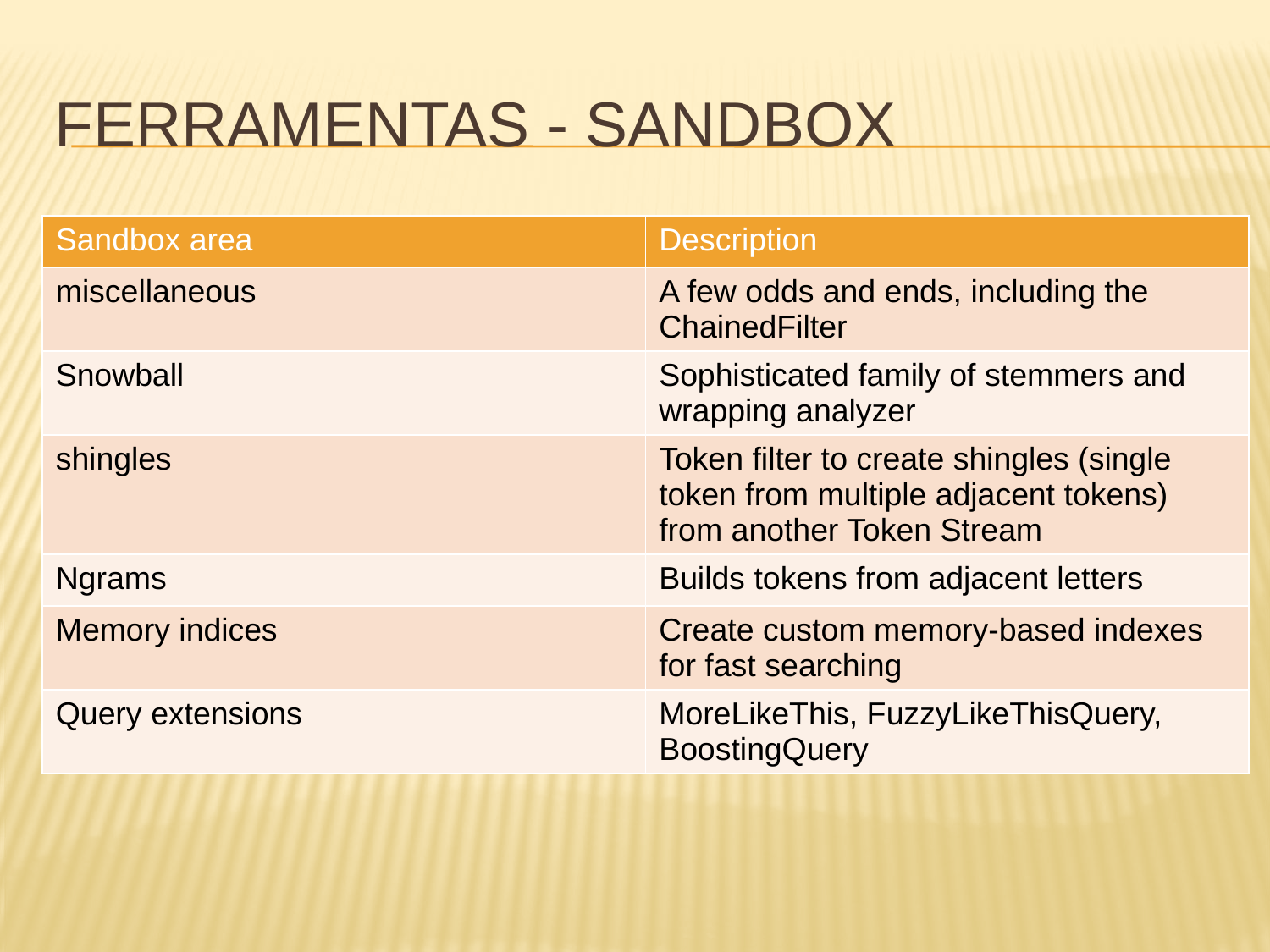

# Ferramentas - Sandbox
| Sandbox area | Description |
| --- | --- |
| miscellaneous | A few odds and ends, including the ChainedFilter |
| Snowball | Sophisticated family of stemmers and wrapping analyzer |
| shingles | Token filter to create shingles (single token from multiple adjacent tokens) from another Token Stream |
| Ngrams | Builds tokens from adjacent letters |
| Memory indices | Create custom memory-based indexes for fast searching |
| Query extensions | MoreLikeThis, FuzzyLikeThisQuery, BoostingQuery |